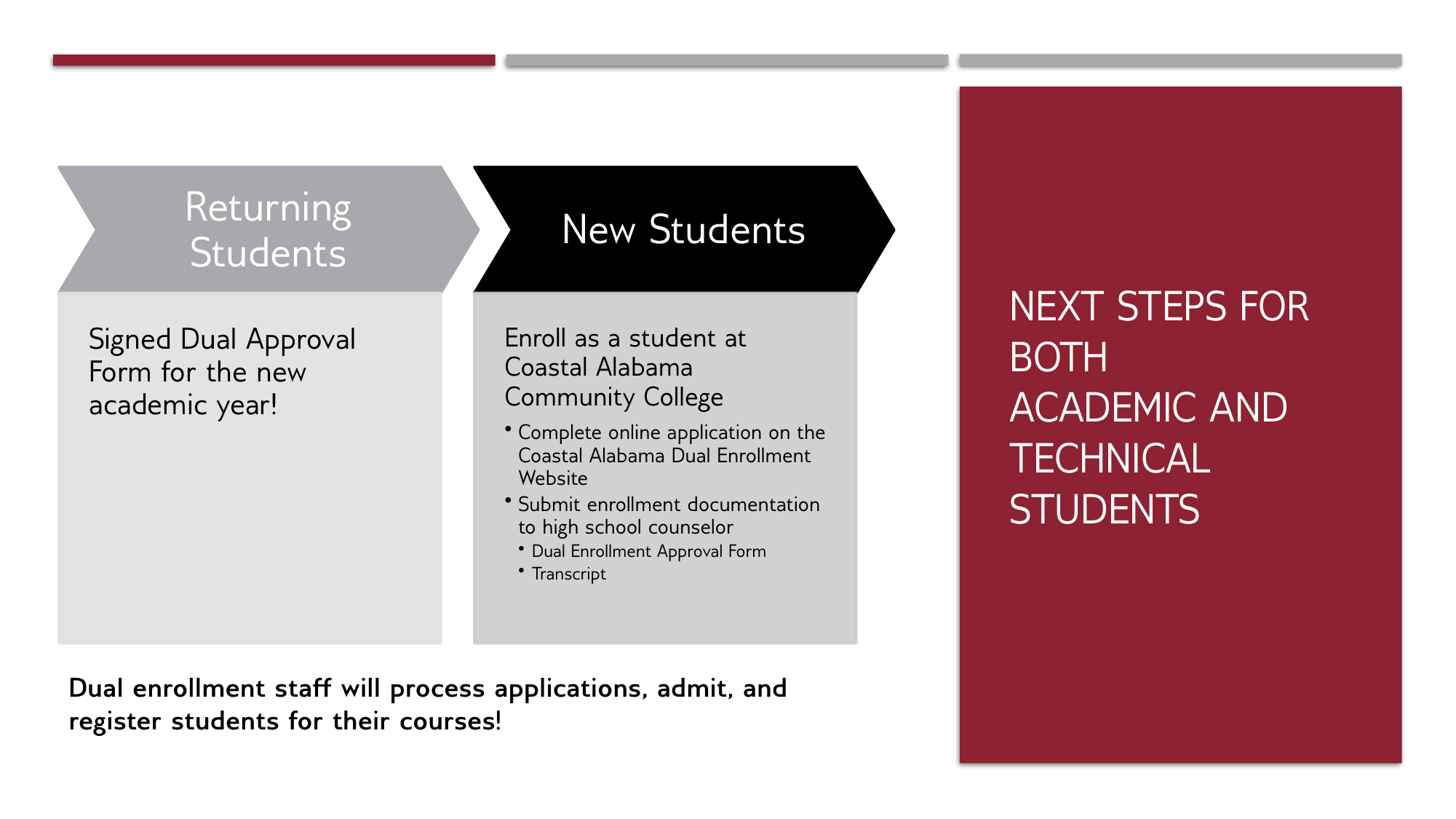

Returning Students
Signed Dual Approval Form for the new academic year!
New Students
Enroll as a student at Coastal Alabama Community College
Complete online application on the Coastal Alabama Dual Enrollment Website
Submit enrollment documentation to high school counselor
Dual Enrollment Approval Form
Transcript
# Next steps FOR BOTH ACADEMIC AND TECHNICAL STUDENTS
Dual enrollment staff will process applications, admit, and register students for their courses!